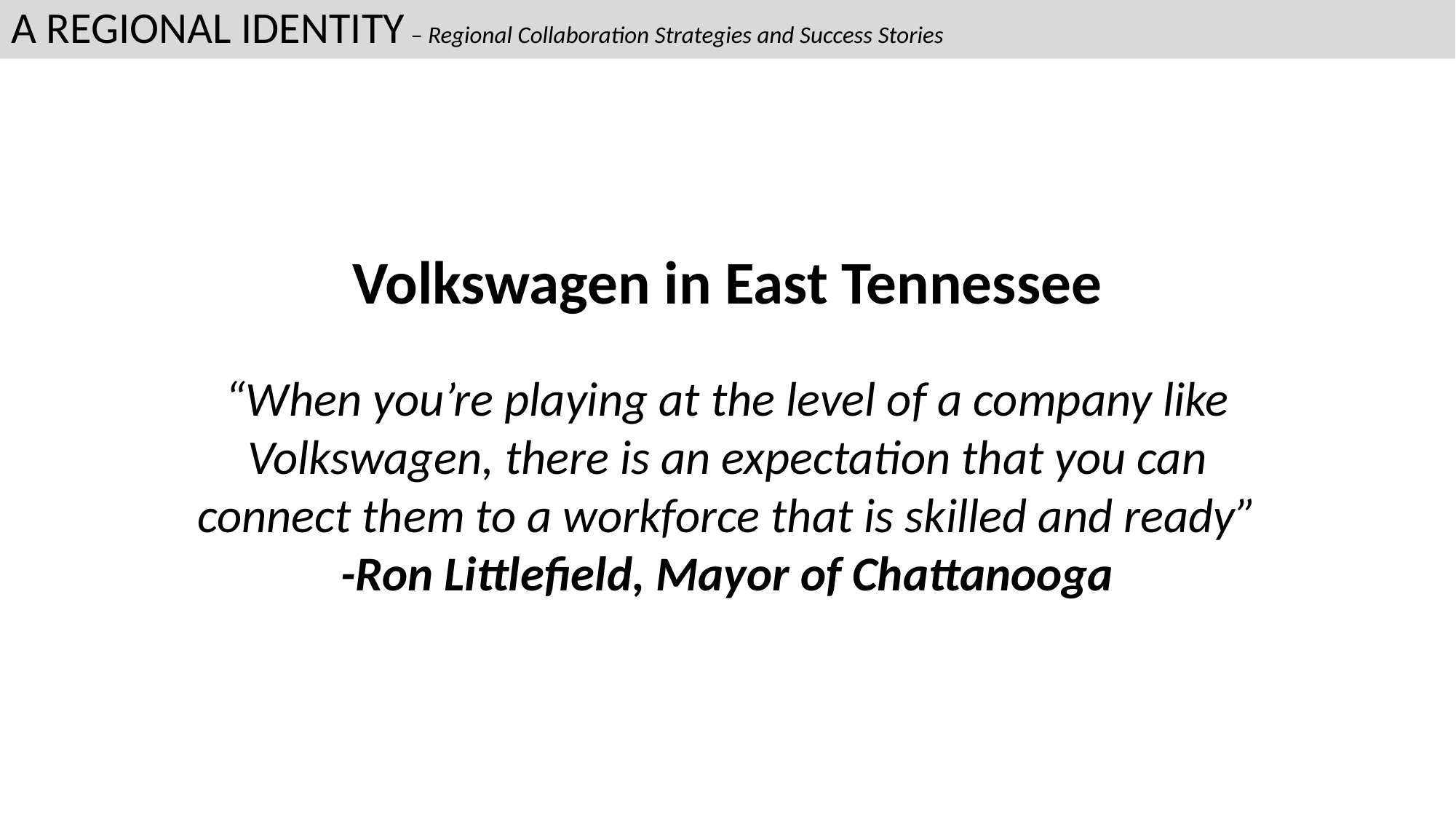

# A REGIONAL IDENTITY – Regional Collaboration Strategies and Success Stories
Volkswagen in East Tennessee
“When you’re playing at the level of a company like Volkswagen, there is an expectation that you can connect them to a workforce that is skilled and ready”
-Ron Littlefield, Mayor of Chattanooga